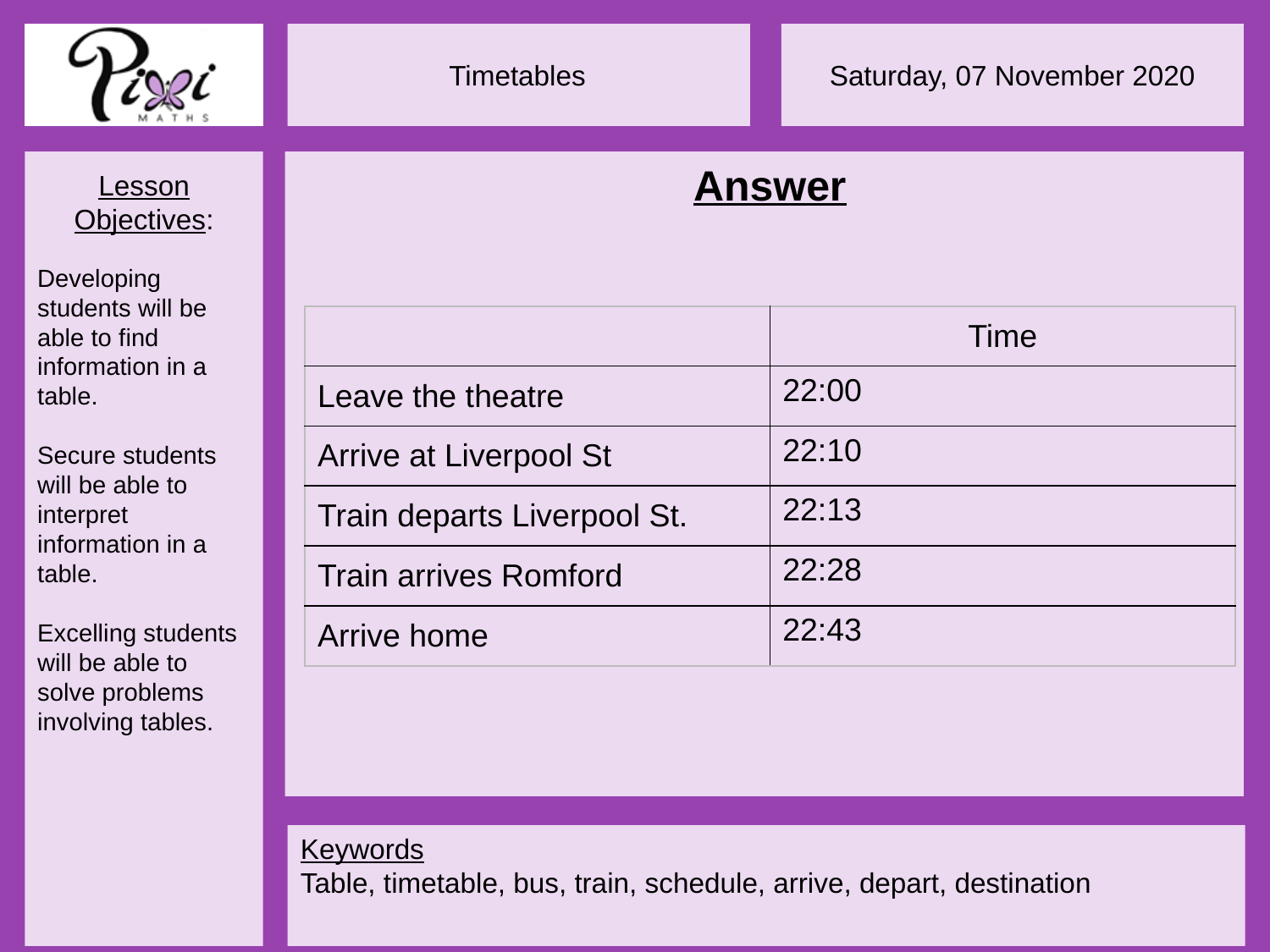

Answer
|  | Time |
| --- | --- |
| Leave the theatre | 22:00 |
| Arrive at Liverpool St | 22:10 |
| Train departs Liverpool St. | 22:13 |
| Train arrives Romford | 22:28 |
| Arrive home | 22:43 |